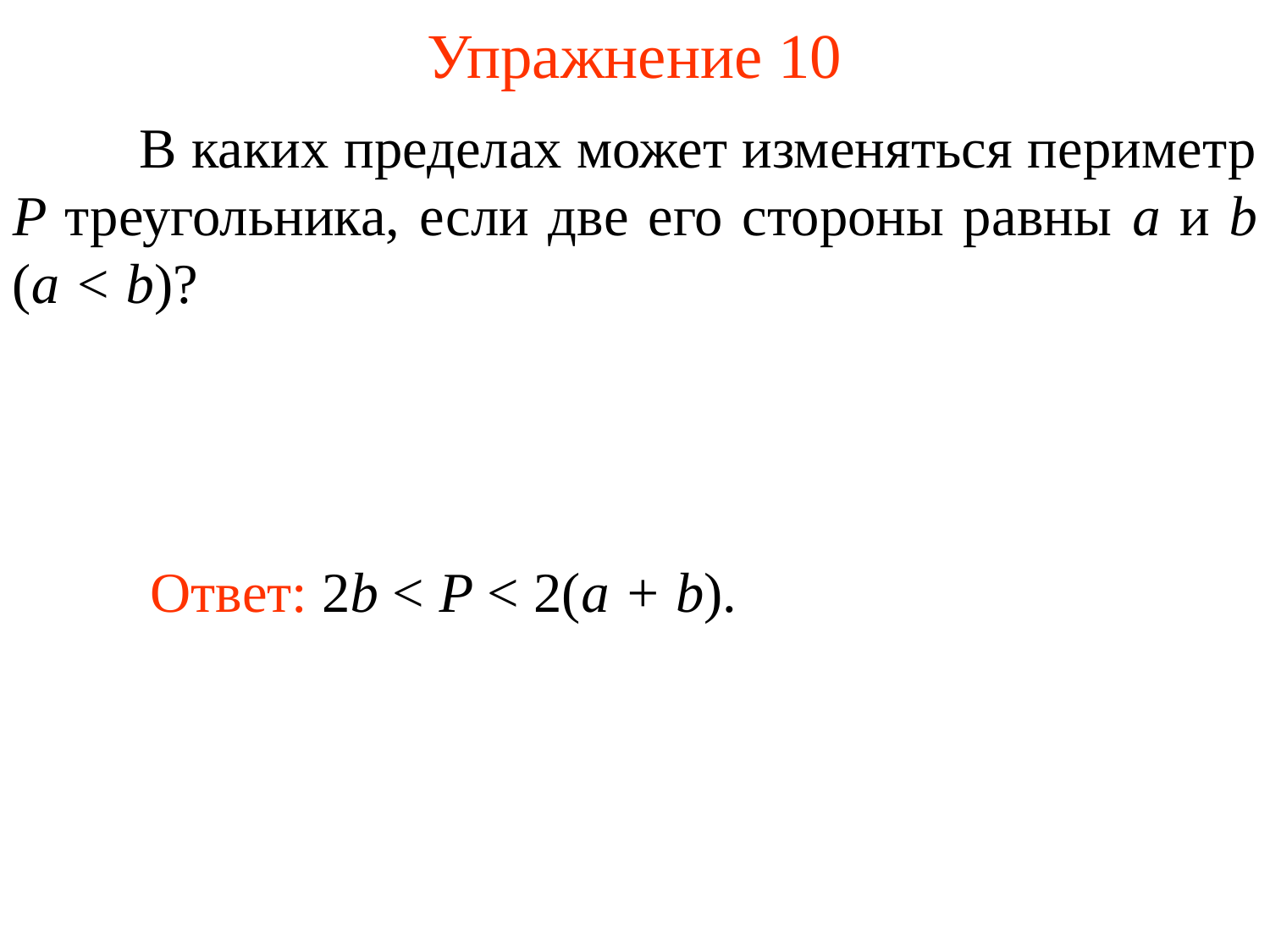

# Упражнение 10
	В каких пределах может изменяться периметр P треугольника, если две его стороны равны a и b (a < b)?
Ответ: 2b < P < 2(a + b).